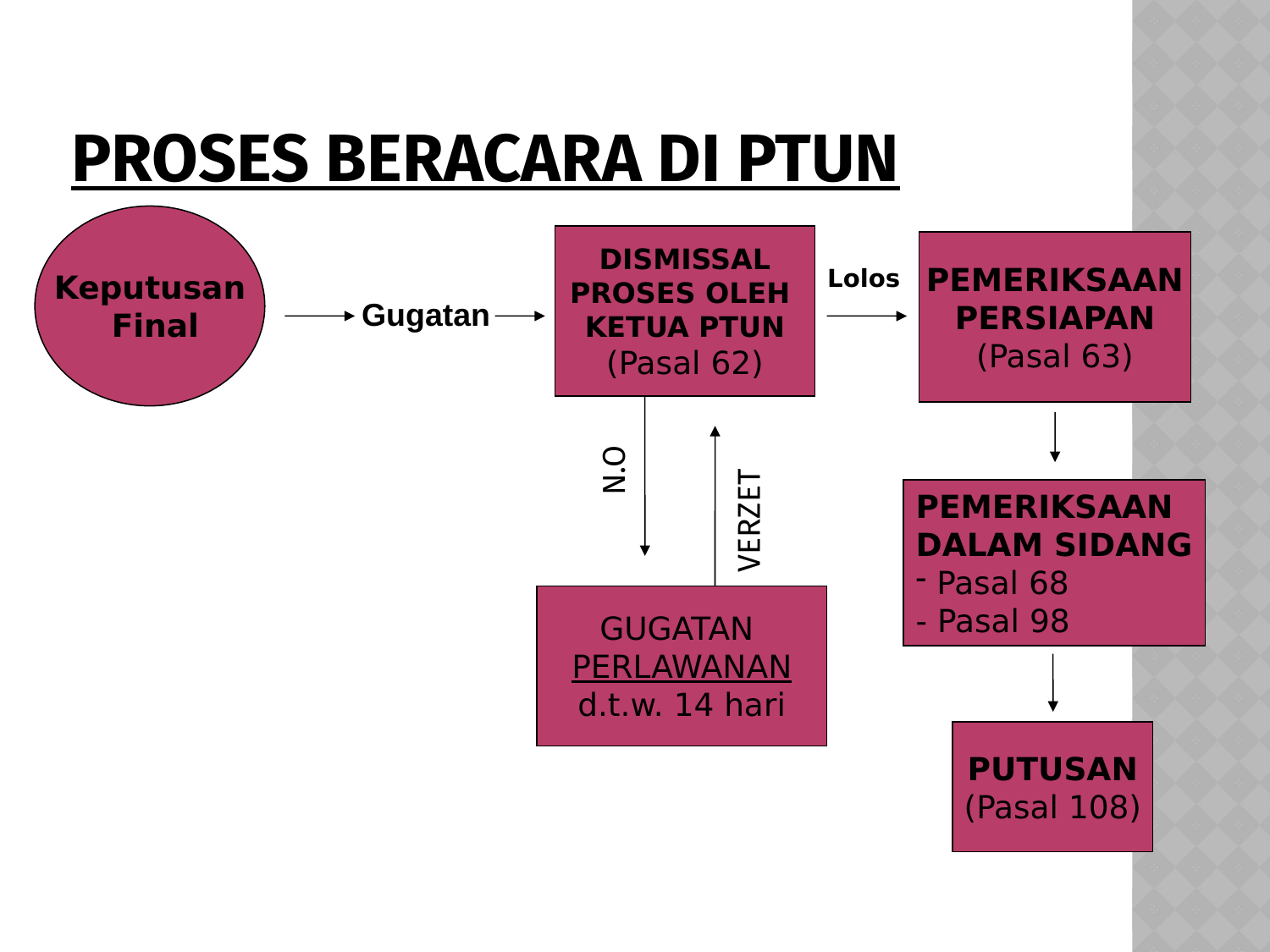

# PROSES BERACARA DI PTUN

Keputusan
 Final

DISMISSAL
PROSES OLEH
KETUA PTUN
(Pasal 62)
PEMERIKSAAN
PERSIAPAN
(Pasal 63)
Lolos
Gugatan

N.O
PEMERIKSAAN
DALAM SIDANG
 Pasal 68
- Pasal 98
VERZET
GUGATAN
PERLAWANAN
d.t.w. 14 hari

PUTUSAN
(Pasal 108)